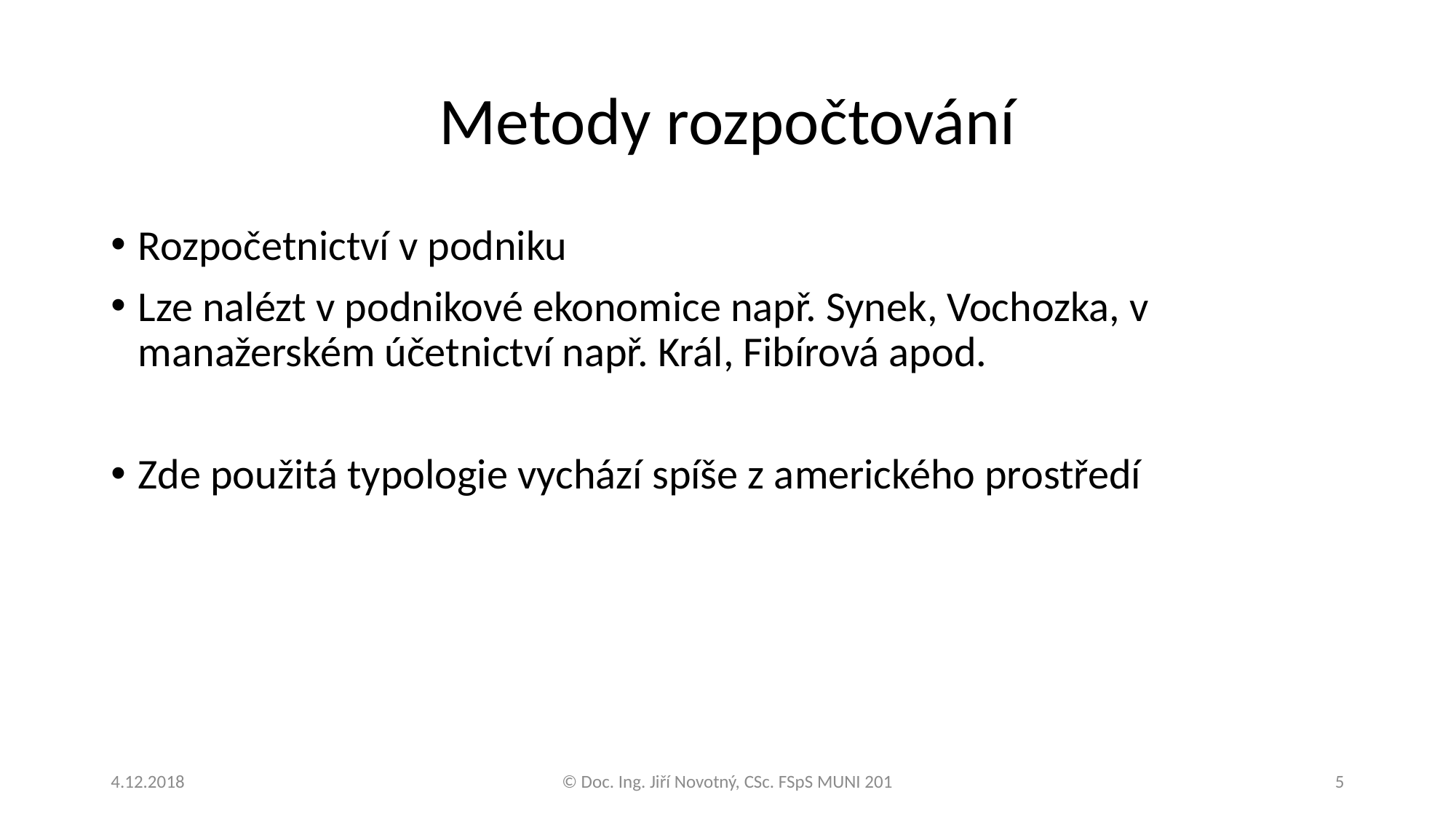

# Metody rozpočtování
Rozpočetnictví v podniku
Lze nalézt v podnikové ekonomice např. Synek, Vochozka, v manažerském účetnictví např. Král, Fibírová apod.

Zde použitá typologie vychází spíše z amerického prostředí
4.12.2018
© Doc. Ing. Jiří Novotný, CSc. FSpS MUNI 201
5